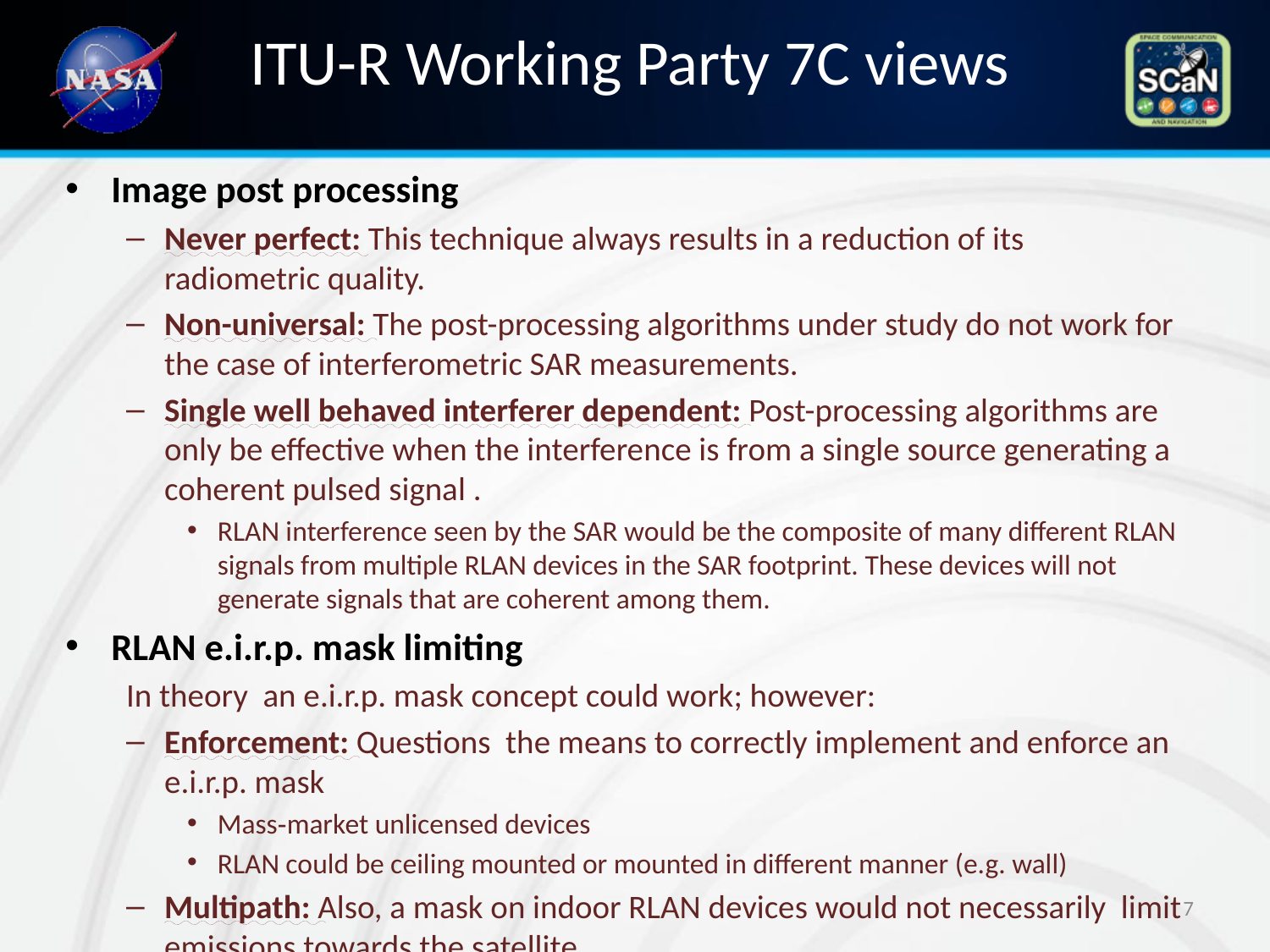

# ITU-R Working Party 7C views
Image post processing
Never perfect: This technique always results in a reduction of its radiometric quality.
Non-universal: The post-processing algorithms under study do not work for the case of interferometric SAR measurements.
Single well behaved interferer dependent: Post-processing algorithms are only be effective when the interference is from a single source generating a coherent pulsed signal .
RLAN interference seen by the SAR would be the composite of many different RLAN signals from multiple RLAN devices in the SAR footprint. These devices will not generate signals that are coherent among them.
RLAN e.i.r.p. mask limiting
In theory  an e.i.r.p. mask concept could work; however:
Enforcement: Questions  the means to correctly implement and enforce an e.i.r.p. mask
Mass‑market unlicensed devices
RLAN could be ceiling mounted or mounted in different manner (e.g. wall)
Multipath: Also, a mask on indoor RLAN devices would not necessarily  limit emissions towards the satellite
Building multipath etc.
7